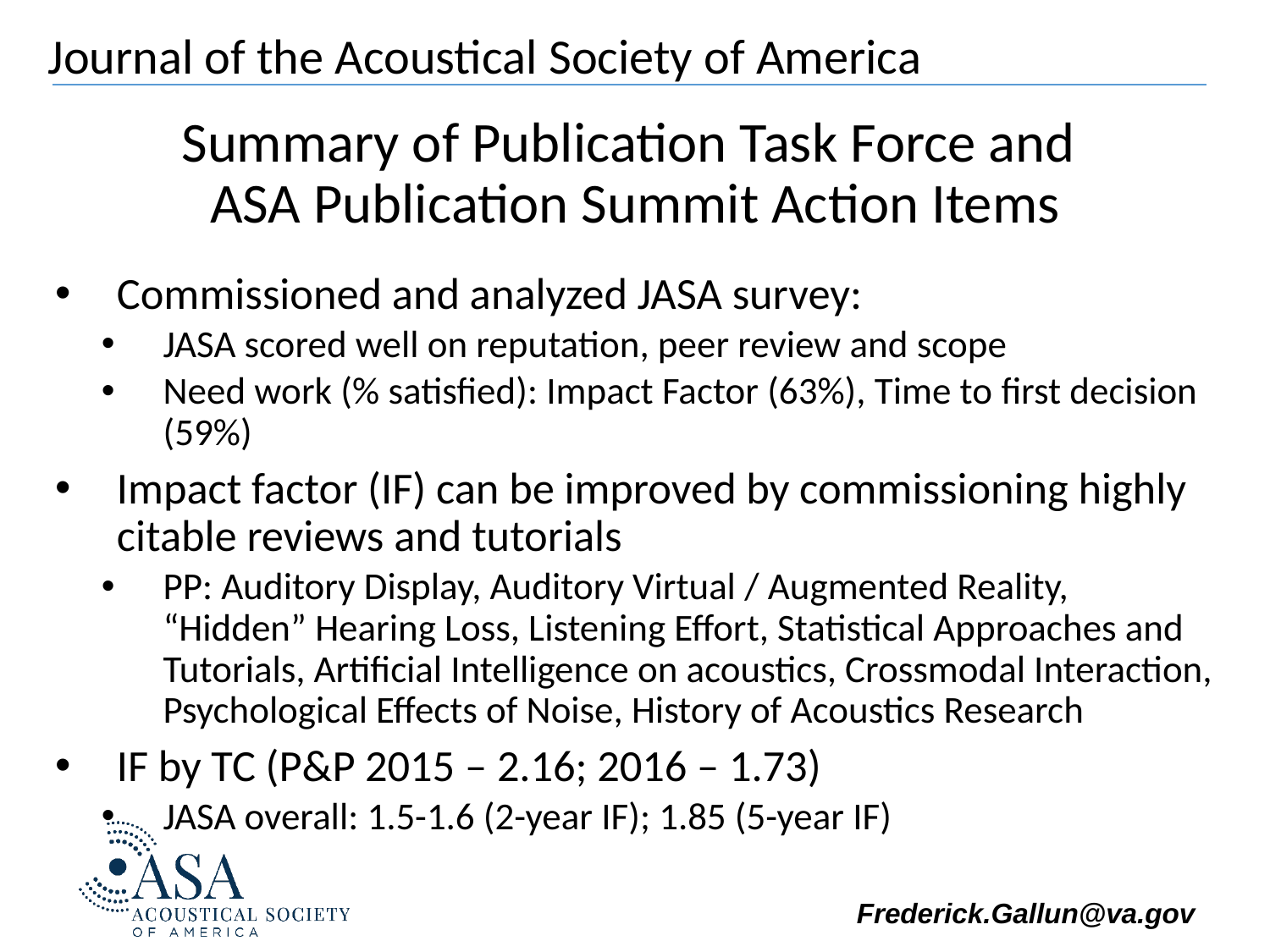

# Journal of the Acoustical Society of America
Summary of Publication Task Force and
ASA Publication Summit Action Items
Commissioned and analyzed JASA survey:
JASA scored well on reputation, peer review and scope
Need work (% satisfied): Impact Factor (63%), Time to first decision (59%)
Impact factor (IF) can be improved by commissioning highly citable reviews and tutorials
PP: Auditory Display, Auditory Virtual / Augmented Reality, “Hidden” Hearing Loss, Listening Effort, Statistical Approaches and Tutorials, Artificial Intelligence on acoustics, Crossmodal Interaction, Psychological Effects of Noise, History of Acoustics Research
IF by TC (P&P 2015 – 2.16; 2016 – 1.73)
JASA overall: 1.5-1.6 (2-year IF); 1.85 (5-year IF)